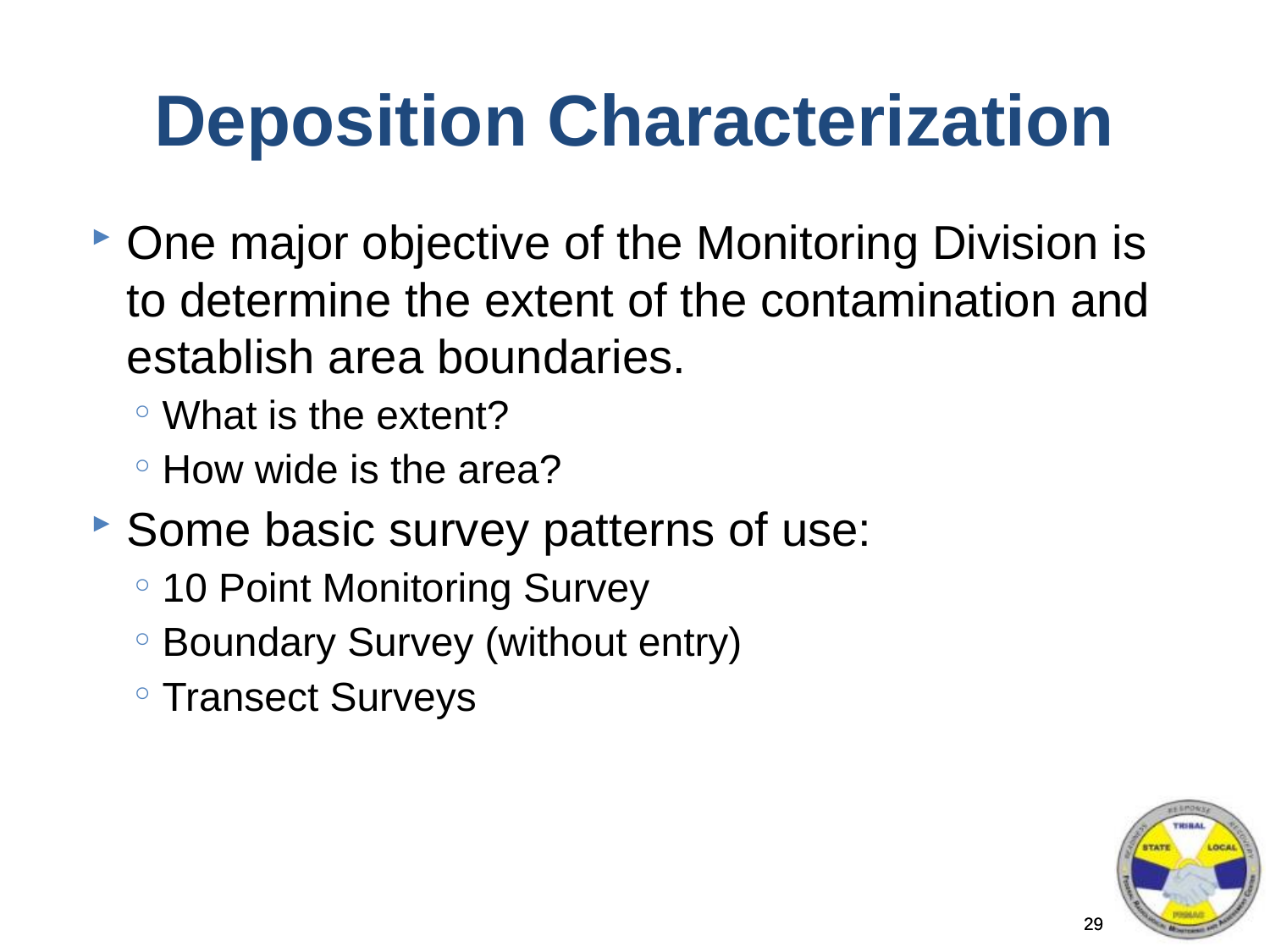

# Deposition Characterization
One major objective of the Monitoring Division is to determine the extent of the contamination and establish area boundaries.
What is the extent?
How wide is the area?
Some basic survey patterns of use:
10 Point Monitoring Survey
Boundary Survey (without entry)
Transect Surveys